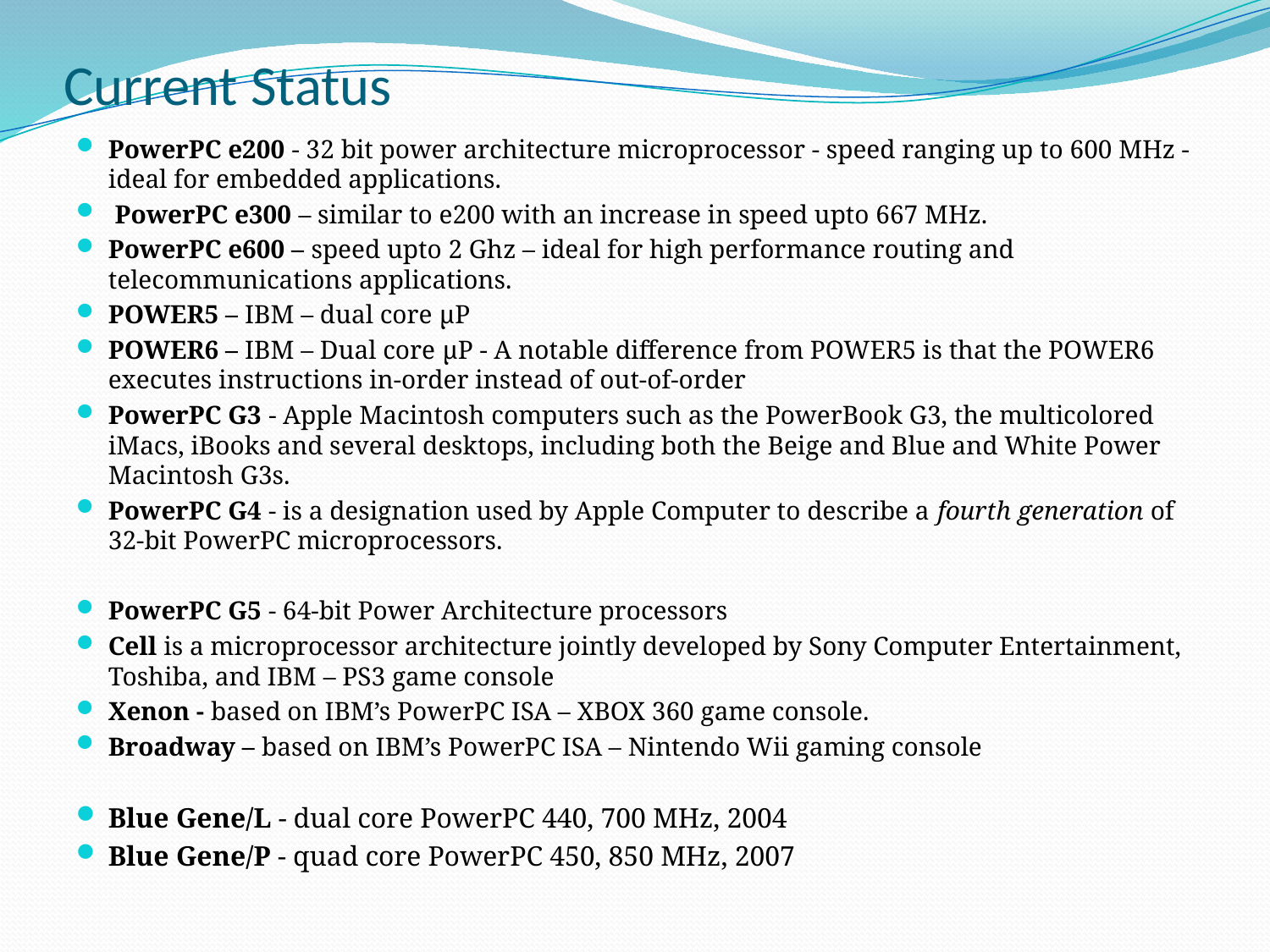

# Current Status
PowerPC e200 - 32 bit power architecture microprocessor - speed ranging up to 600 MHz - ideal for embedded applications.
 PowerPC e300 – similar to e200 with an increase in speed upto 667 MHz.
PowerPC e600 – speed upto 2 Ghz – ideal for high performance routing and telecommunications applications.
POWER5 – IBM – dual core μP
POWER6 – IBM – Dual core μP - A notable difference from POWER5 is that the POWER6 executes instructions in-order instead of out-of-order
PowerPC G3 - Apple Macintosh computers such as the PowerBook G3, the multicolored iMacs, iBooks and several desktops, including both the Beige and Blue and White Power Macintosh G3s.
PowerPC G4 - is a designation used by Apple Computer to describe a fourth generation of 32-bit PowerPC microprocessors.

PowerPC G5 - 64-bit Power Architecture processors
Cell is a microprocessor architecture jointly developed by Sony Computer Entertainment, Toshiba, and IBM – PS3 game console
Xenon - based on IBM’s PowerPC ISA – XBOX 360 game console.
Broadway – based on IBM’s PowerPC ISA – Nintendo Wii gaming console

Blue Gene/L - dual core PowerPC 440, 700 MHz, 2004
Blue Gene/P - quad core PowerPC 450, 850 MHz, 2007